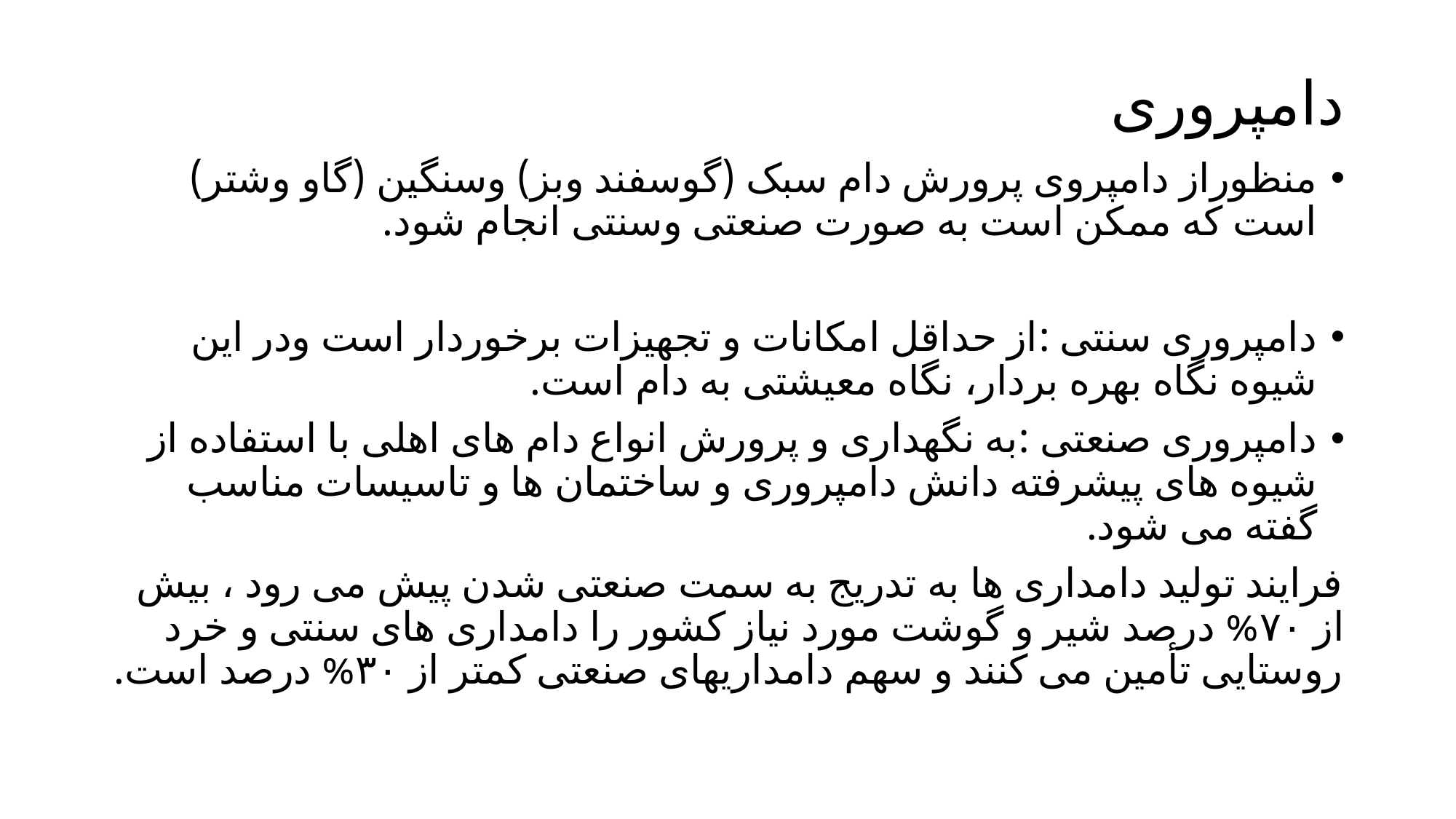

# دامپروری
منظوراز دامپروی پرورش دام سبک (گوسفند وبز) وسنگین (گاو وشتر) است که ممکن است به صورت صنعتی وسنتی انجام شود.

دامپروری سنتی :از حداقل امکانات و تجهیزات برخوردار است ودر این شیوه نگاه بهره بردار، نگاه معیشتی به دام است.
دامپروری صنعتی :به نگهداری و پرورش انواع دام های اهلی با استفاده از شیوه های پیشرفته دانش دامپروری و ساختمان ها و تاسیسات مناسب گفته می شود.
فرایند تولید دامداری ها به تدریج به سمت صنعتی شدن پیش می رود ، بیش از ۷۰% درصد شیر و گوشت مورد نیاز کشور را دامداری های سنتی و خرد روستایی تأمین می کنند و سهم دامداریهای صنعتی کمتر از ۳۰% درصد است.